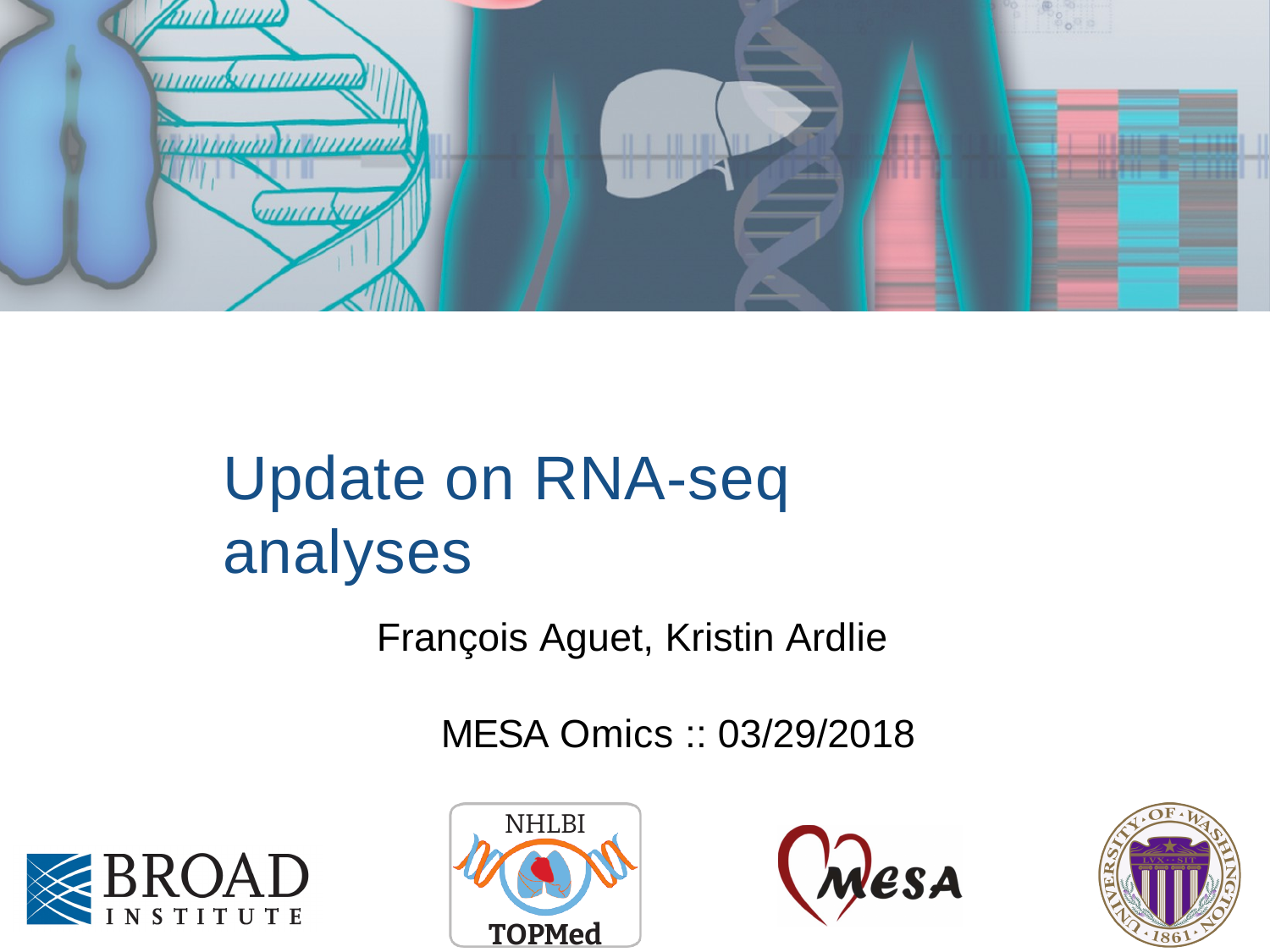

Update on RNA-seq analyses
François Aguet, Kristin Ardlie

MESA Omics :: 03/29/2018

NHLBI

TOPMed